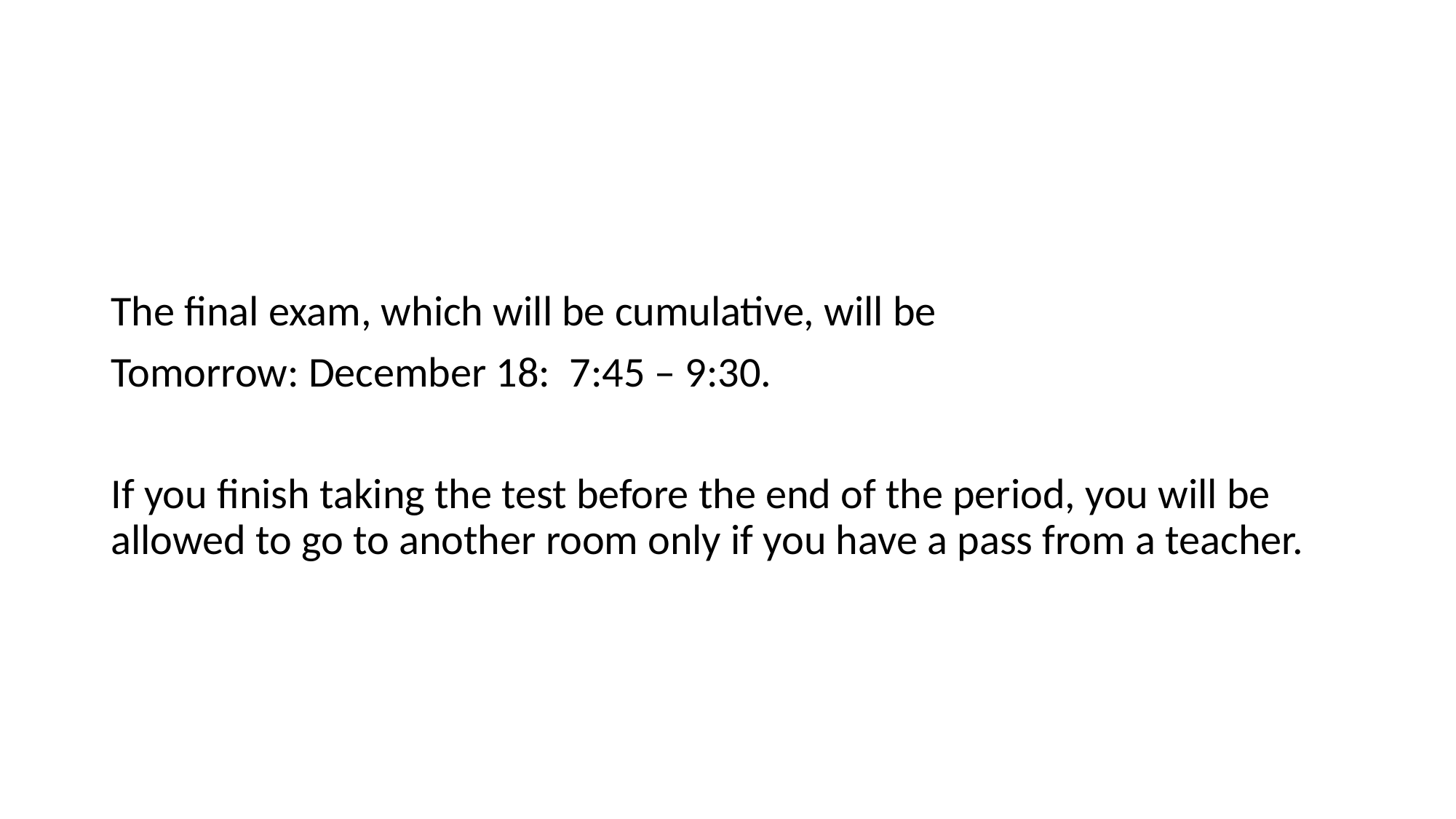

#

The final exam, which will be cumulative, will be
Tomorrow: December 18:  7:45 – 9:30.

If you finish taking the test before the end of the period, you will be allowed to go to another room only if you have a pass from a teacher.